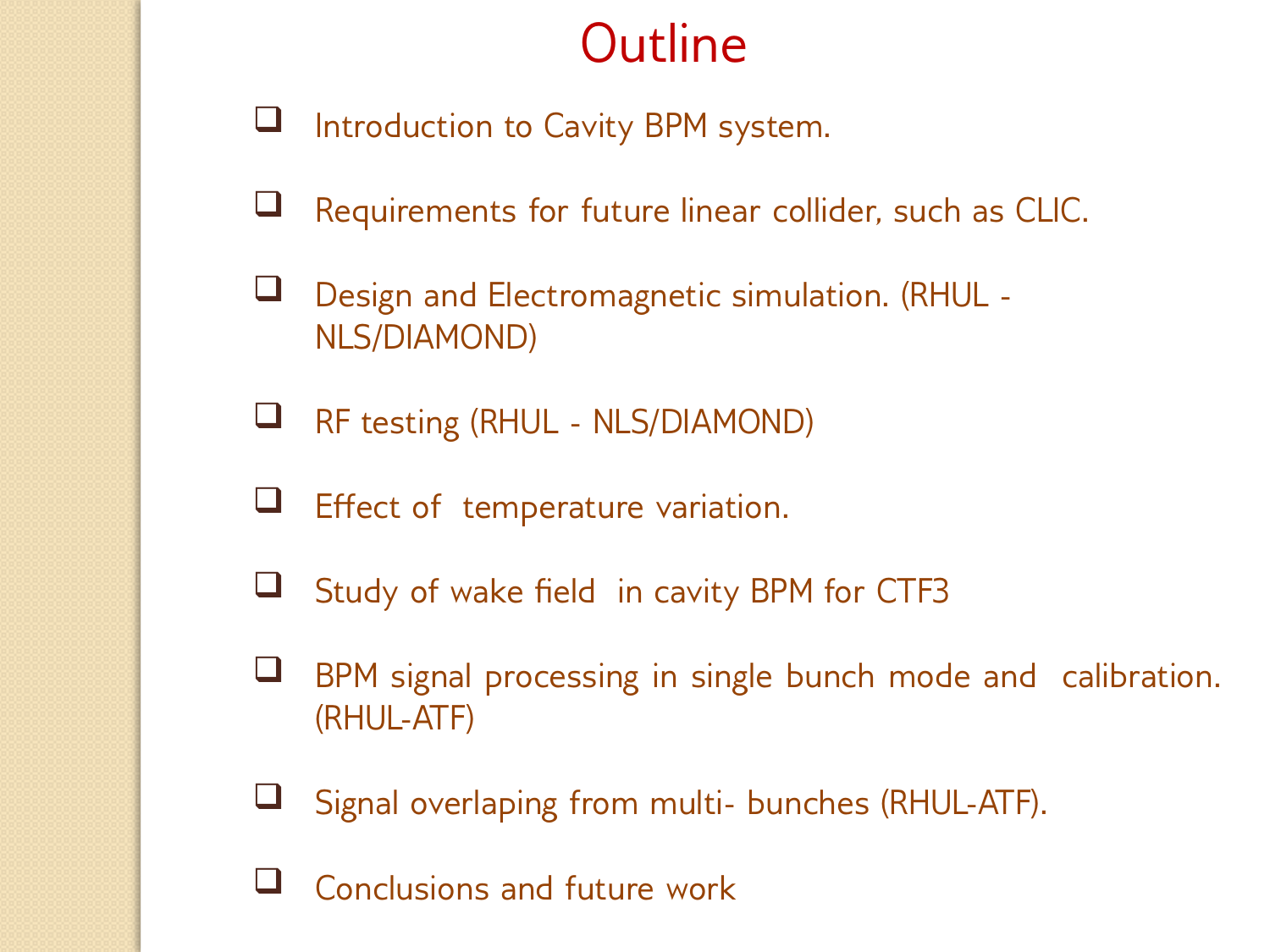

Outline
Introduction to Cavity BPM system.

Requirements for future linear collider, such as CLIC.

Design and Electromagnetic simulation. (RHUL - NLS/DIAMOND)

RF testing (RHUL - NLS/DIAMOND)

Effect of  temperature variation.

Study of wake field  in cavity BPM for CTF3

BPM signal processing in single bunch mode and  calibration. (RHUL-ATF)

Signal overlaping from multi- bunches (RHUL-ATF).

Conclusions and future work